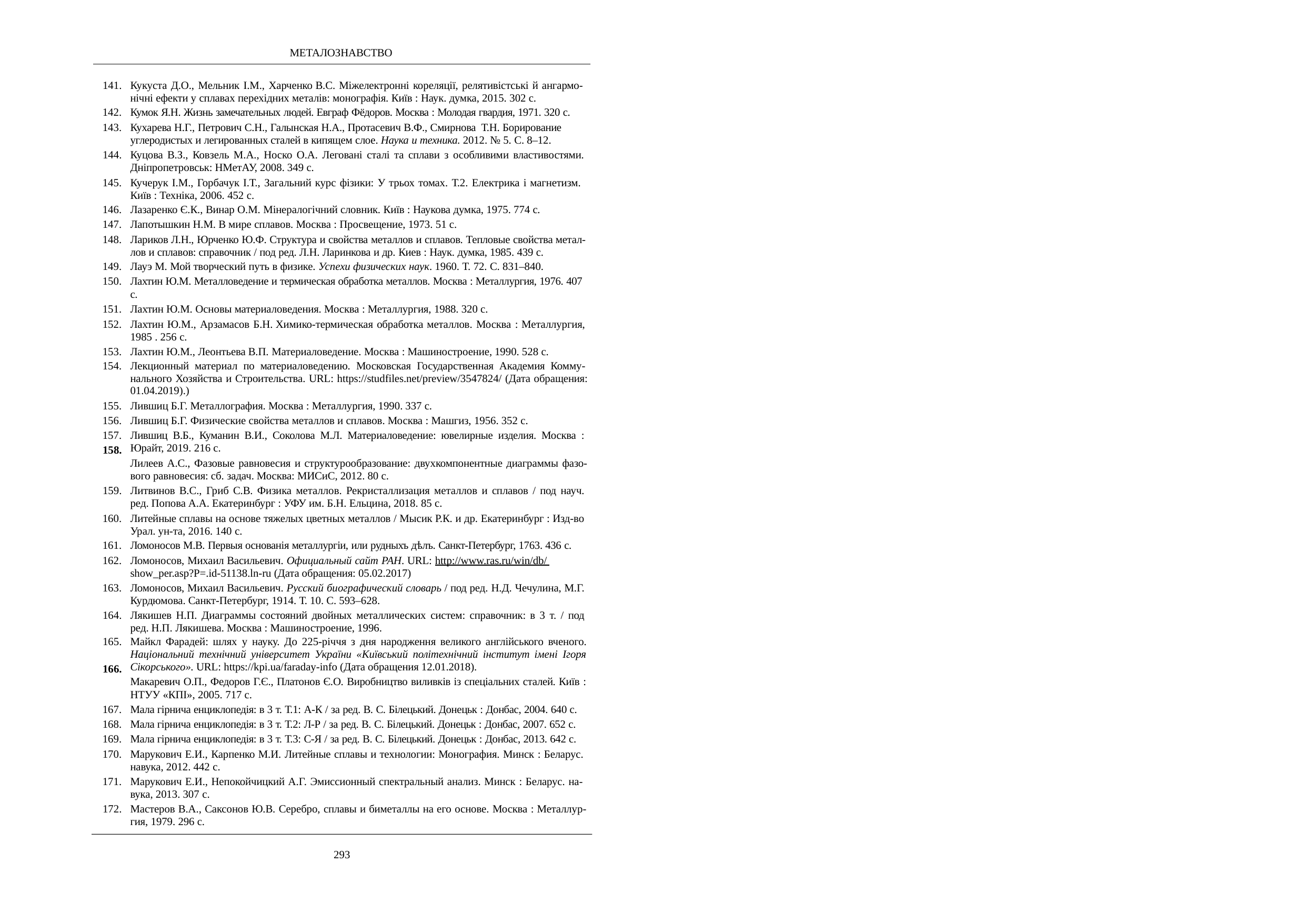

МЕТАЛОЗНАВСТВО

Кукуста Д.О., Мельник І.М., Харченко В.С. Міжелектронні кореляції, релятивістські й ангармо-  нічні ефекти у сплавах перехідних металів: монографія. Київ : Наук. думка, 2015. 302 с.
Кумок Я.Н. Жизнь замечательных людей. Евграф Фёдоров. Москва : Молодая гвардия, 1971. 320 с.
Кухарева Н.Г., Петрович С.Н., Галынская Н.А., Протасевич В.Ф., Смирнова Т.Н. Борирование  углеродистых и легированных сталей в кипящем слое. Наука и техника. 2012. № 5. С. 8–12.
Куцова В.З., Ковзель М.А., Носко О.А. Леговані сталі та сплави з особливими властивостями.  Дніпропетровськ: НМетАУ, 2008. 349 с.
Кучерук І.М., Горбачук І.Т., Загальний курс фізики: У трьох томах. Т.2. Електрика і магнетизм.  Київ : Техніка, 2006. 452 с.
Лазаренко Є.К., Винар О.М. Мінералогічний словник. Київ : Наукова думка, 1975. 774 с.
Лапотышкин Н.М. В мире сплавов. Москва : Просвещение, 1973. 51 с.
Лариков Л.Н., Юрченко Ю.Ф. Структура и свойства металлов и сплавов. Тепловые свойства метал-  лов и сплавов: справочник / под ред. Л.Н. Ларинкова и др. Киев : Наук. думка, 1985. 439 с.
Лауэ М. Мой творческий путь в физике. Успехи физических наук. 1960. Т. 72. С. 831–840.
Лахтин Ю.М. Металловедение и термическая обработка металлов. Москва : Металлургия, 1976. 407 с.
Лахтин Ю.М. Основы материаловедения. Москва : Металлургия, 1988. 320 с.
Лахтин Ю.М., Арзамасов Б.Н. Химико-термическая обработка металлов. Москва : Металлургия,  1985 . 256 с.
Лахтин Ю.М., Леонтьева В.П. Материаловедение. Москва : Машиностроение, 1990. 528 с.
Лекционный материал по материаловедению. Московская Государственная Академия Комму-  нального Хозяйства и Строительства. URL: https://studfiles.net/preview/3547824/ (Дата обращения:  01.04.2019).)
Лившиц Б.Г. Металлография. Москва : Металлургия, 1990. 337 с.
Лившиц Б.Г. Физические свойства металлов и сплавов. Москва : Машгиз, 1956. 352 с.
Лившиц В.Б., Куманин В.И., Соколова М.Л. Материаловедение: ювелирные изделия. Москва  :
Юрайт, 2019. 216 с.
Лилеев А.С., Фазовые равновесия и структурообразование: двухкомпонентные диаграммы фазо-  вого равновесия: сб. задач. Москва: МИСиС, 2012. 80 с.
Литвинов В.С., Гриб С.В. Физика металлов. Рекристаллизация металлов и сплавов / под науч.  ред. Попова А.А. Екатеринбург : УФУ им. Б.Н. Ельцина, 2018. 85 с.
Литейные сплавы на основе тяжелых цветных металлов / Мысик Р.К. и др. Екатеринбург : Изд-во  Урал. ун-та, 2016. 140 с.
Ломоносов М.В. Первыя основанiя металлургiи, или рудныхъ дѣлъ. Санкт-Петербург, 1763. 436 с.
Ломоносов, Михаил Васильевич. Официальный сайт РАН. URL: http://www.ras.ru/win/db/  show_per.asp?P=.id-51138.ln-ru (Дата обращения: 05.02.2017)
Ломоносов, Михаил Васильевич. Русский биографический словарь / под ред. Н.Д. Чечулина, М.Г.  Курдюмова. Санкт-Петербург, 1914. Т. 10. С. 593–628.
Лякишев Н.П. Диаграммы состояний двойных металлических систем: справочник: в 3 т. / под  ред. Н.П. Лякишева. Москва : Машиностроение, 1996.
Майкл Фарадей: шлях у науку. До 225-річчя з дня народження великого англійського вченого.  Національний технічний університет України «Київський політехнічний інститут імені Ігоря  Сікорського». URL: https://kpi.ua/faraday-info (Дата обращения 12.01.2018).
Макаревич О.П., Федоров Г.Є., Платонов Є.О. Виробництво виливків із спеціальних сталей. Київ :
НТУУ «КПІ», 2005. 717 с.
Мала гірнича енциклопедія: в 3 т. Т.1: А-К / за ред. В. С. Білецький. Донецьк : Донбас, 2004. 640 с.
Мала гірнича енциклопедія: в 3 т. Т.2: Л-Р / за ред. В. С. Білецький. Донецьк : Донбас, 2007. 652 с.
Мала гірнича енциклопедія: в 3 т. Т.3: С-Я / за ред. В. С. Білецький. Донецьк : Донбас, 2013. 642 с.
Марукович Е.И., Карпенко М.И. Литейные сплавы и технологии: Монография. Минск : Беларус.  навука, 2012. 442 с.
Марукович Е.И., Непокойчицкий А.Г. Эмиссионный спектральный анализ. Минск : Беларус. на-  вука, 2013. 307 с.
Мастеров В.А., Саксонов Ю.В. Серебро, сплавы и биметаллы на его основе. Москва : Металлур-  гия, 1979. 296 с.
158.
166.

293